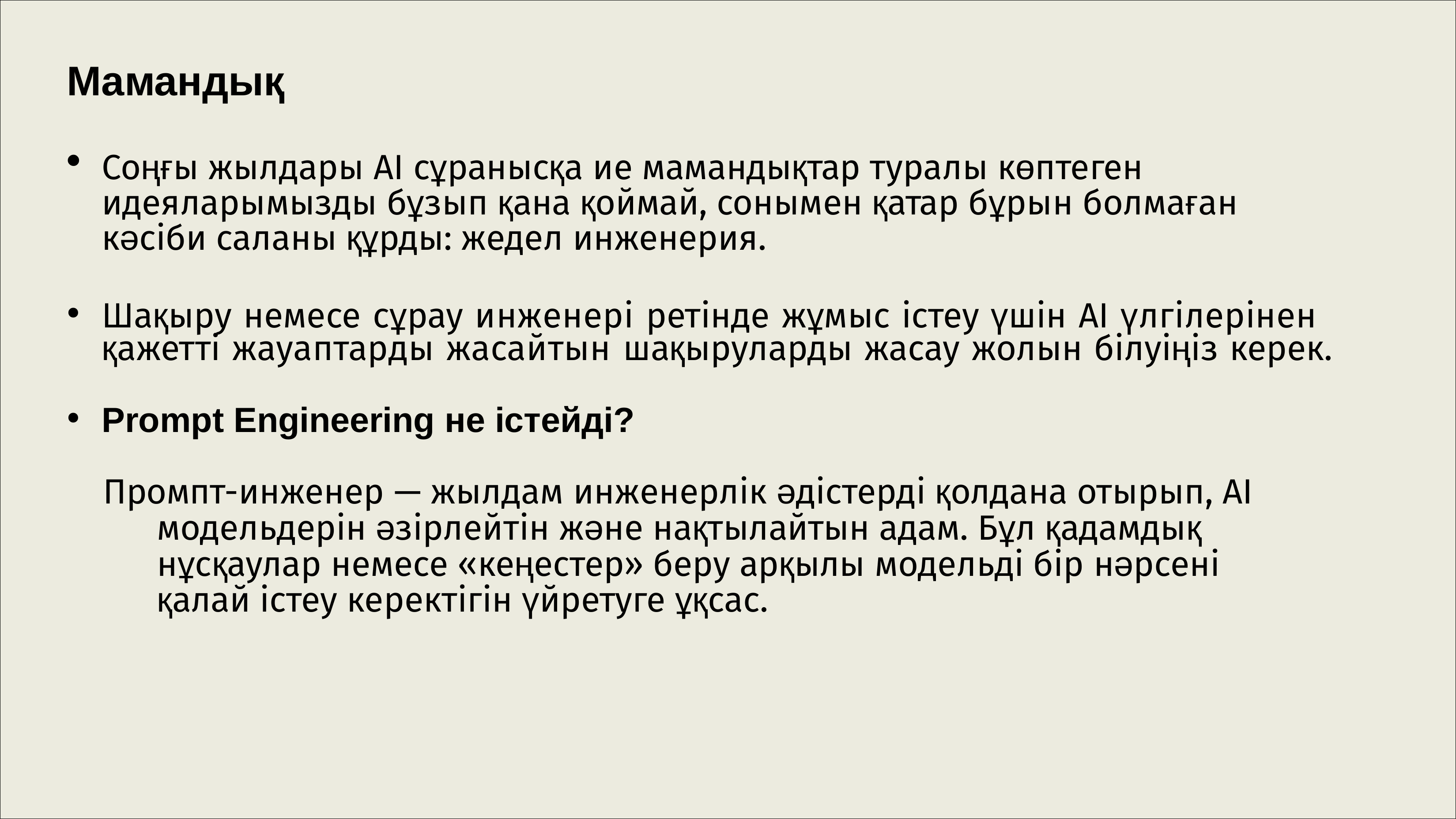

# Мамандық
Соңғы жылдары AI сұранысқа ие мамандықтар туралы көптеген идеяларымызды бұзып қана қоймай, сонымен қатар бұрын болмаған кәсіби саланы құрды: жедел инженерия.

Шақыру немесе сұрау инженері ретінде жұмыс істеу үшін AI үлгілерінен қажетті жауаптарды жасайтын шақыруларды жасау жолын білуіңіз керек.
Prompt Engineering не істейді?
Промпт-инженер — жылдам инженерлік әдістерді қолдана отырып, AI модельдерін әзірлейтін және нақтылайтын адам. Бұл қадамдық нұсқаулар немесе «кеңестер» беру арқылы модельді бір нәрсені қалай істеу керектігін үйретуге ұқсас.